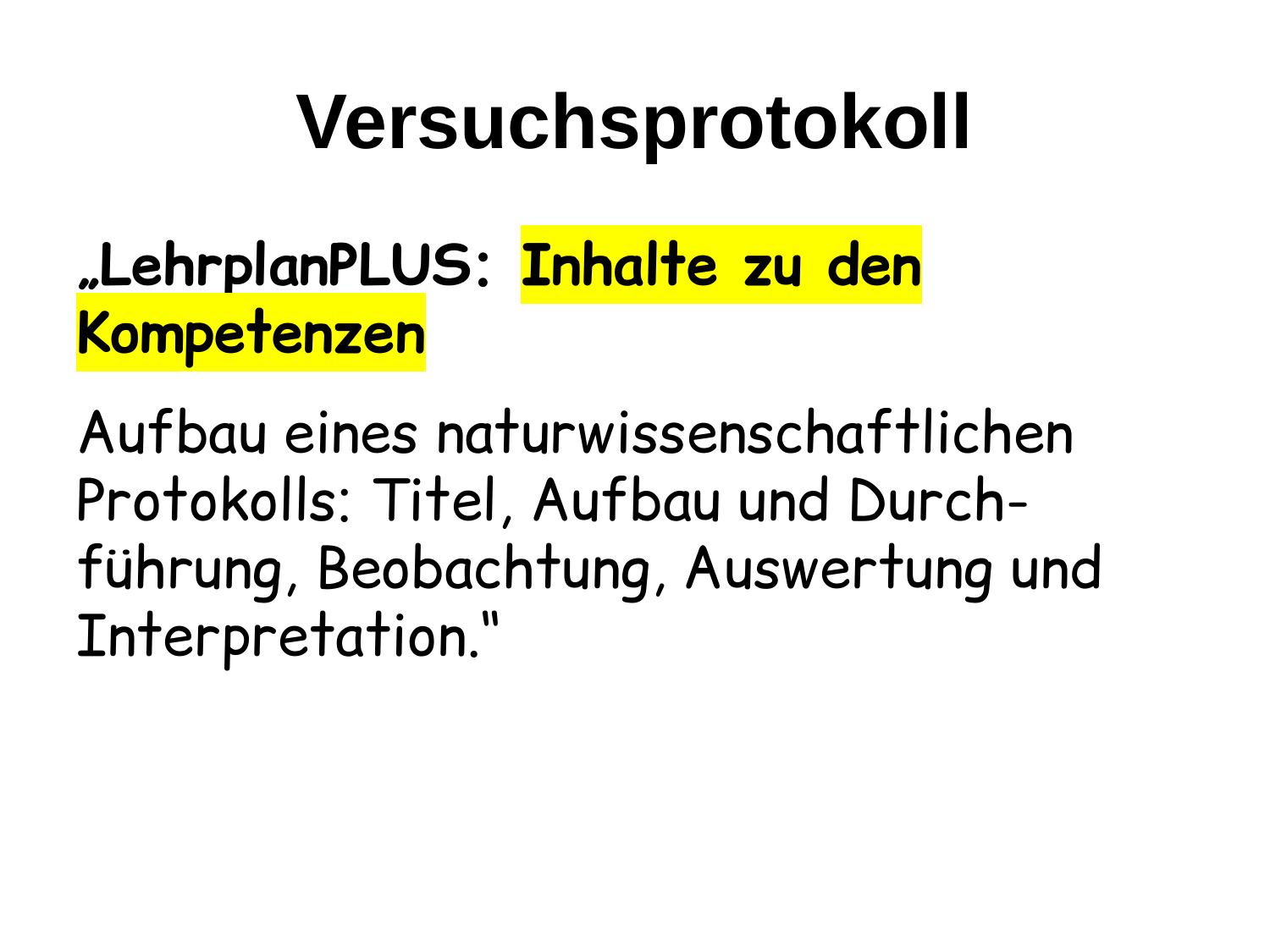

# Versuchsprotokoll
„LehrplanPLUS: Inhalte zu den Kompetenzen
Aufbau eines naturwissenschaftlichen Protokolls: Titel, Aufbau und Durch-führung, Beobachtung, Auswertung und Interpretation.“